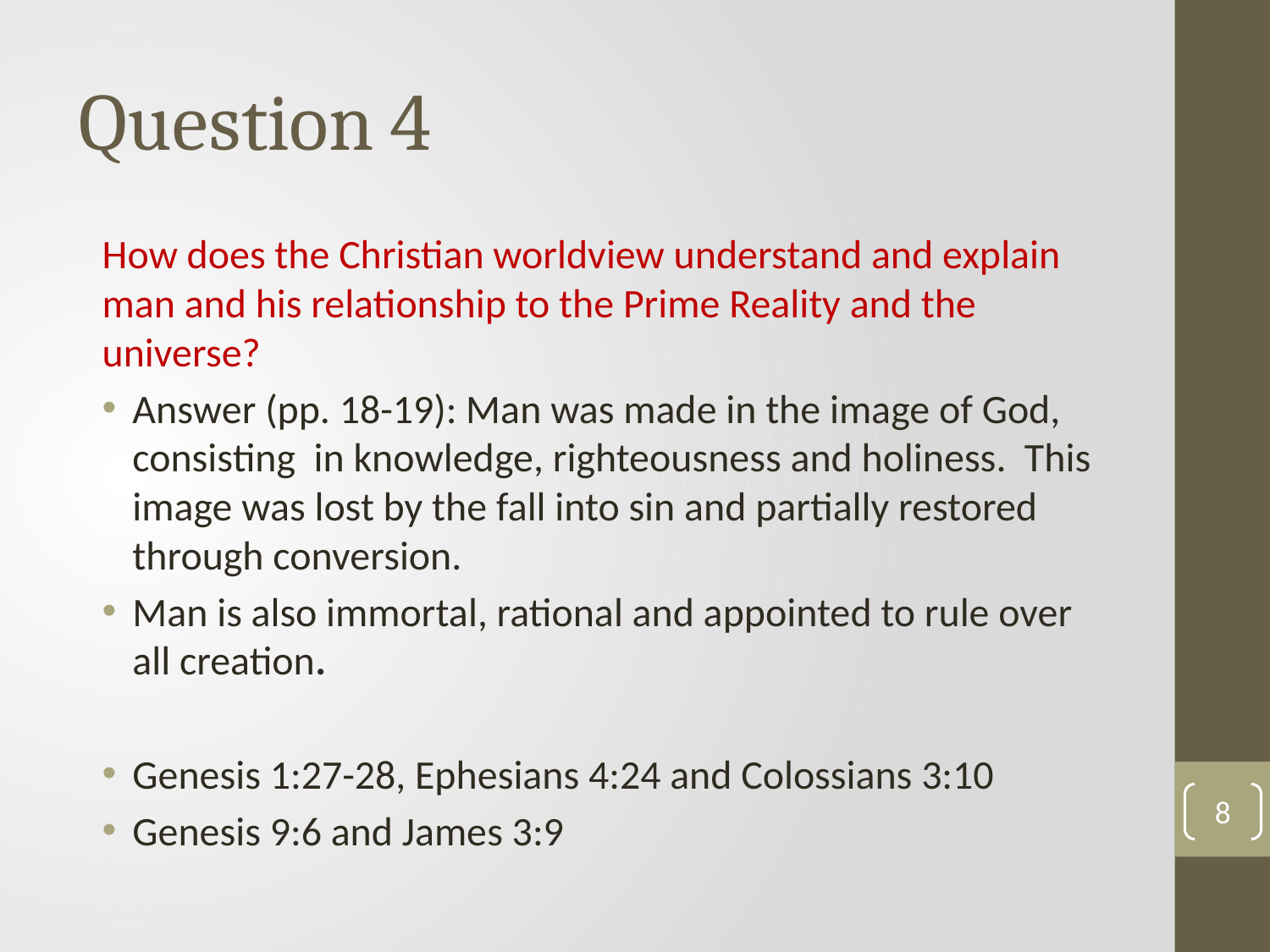

# Question 4
How does the Christian worldview understand and explain man and his relationship to the Prime Reality and the universe?
Answer (pp. 18-19): Man was made in the image of God, consisting  in knowledge, righteousness and holiness.  This image was lost by the fall into sin and partially restored through conversion.
Man is also immortal, rational and appointed to rule over all creation.

Genesis 1:27-28, Ephesians 4:24 and Colossians 3:10
Genesis 9:6 and James 3:9

8